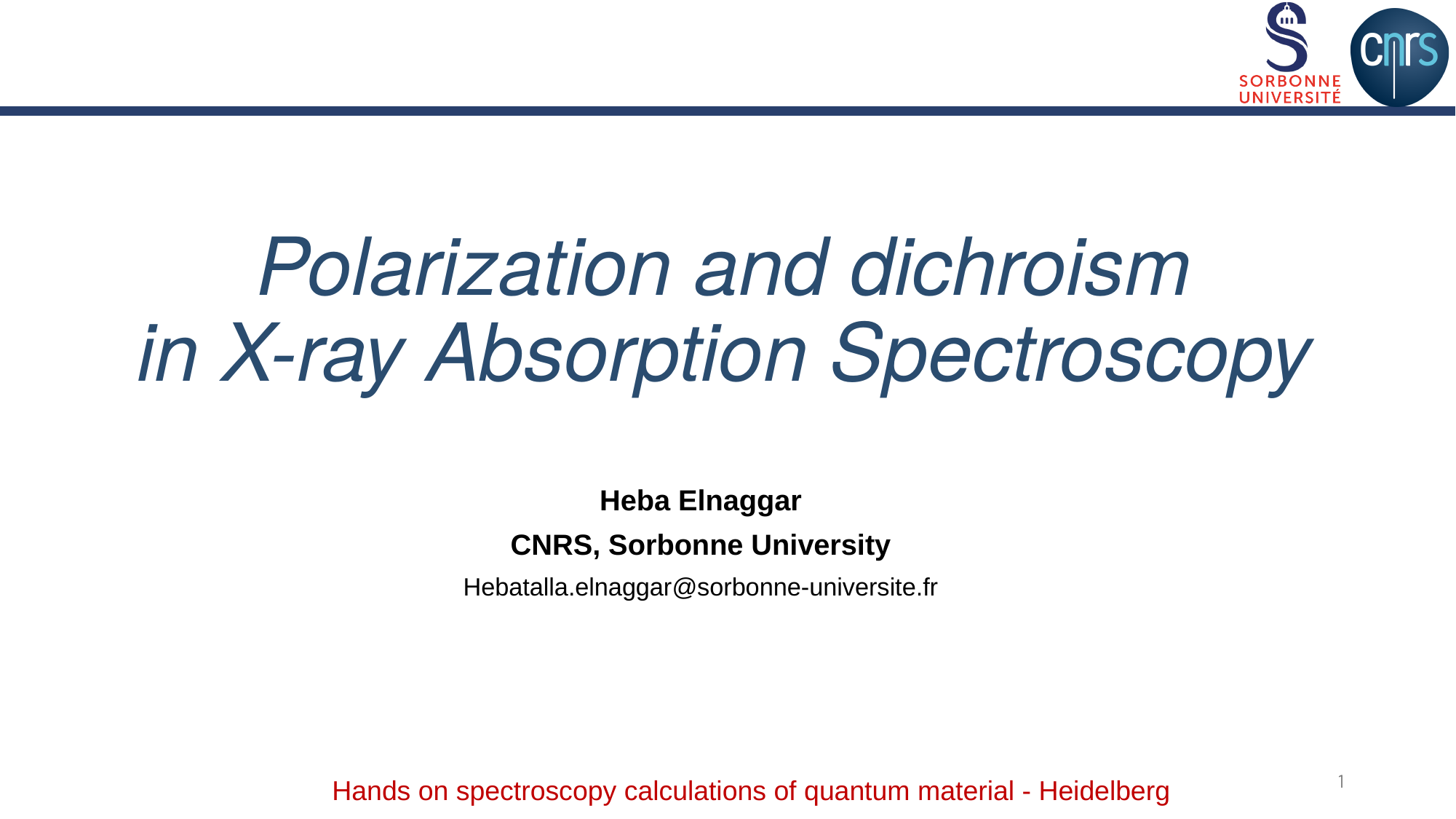

# Polarization and dichroism in X-ray Absorption Spectroscopy
Heba Elnaggar
CNRS, Sorbonne University
Hebatalla.elnaggar@sorbonne-universite.fr
1
Hands on spectroscopy calculations of quantum material - Heidelberg